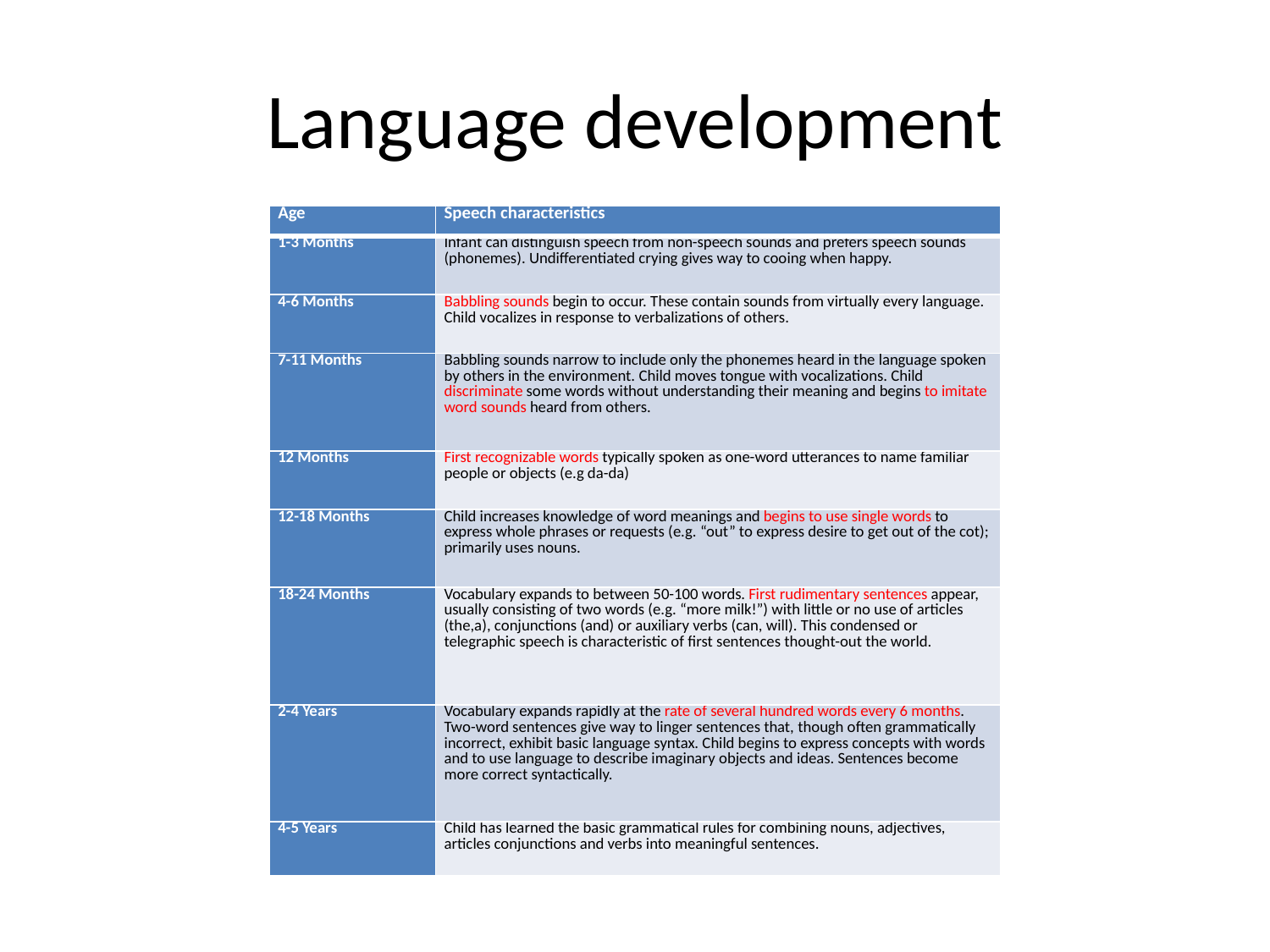

# Language development
| Age | Speech characteristics |
| --- | --- |
| 1-3 Months | Infant can distinguish speech from non-speech sounds and prefers speech sounds (phonemes). Undifferentiated crying gives way to cooing when happy. |
| 4-6 Months | Babbling sounds begin to occur. These contain sounds from virtually every language. Child vocalizes in response to verbalizations of others. |
| 7-11 Months | Babbling sounds narrow to include only the phonemes heard in the language spoken by others in the environment. Child moves tongue with vocalizations. Child discriminate some words without understanding their meaning and begins to imitate word sounds heard from others. |
| 12 Months | First recognizable words typically spoken as one-word utterances to name familiar people or objects (e.g da-da) |
| 12-18 Months | Child increases knowledge of word meanings and begins to use single words to express whole phrases or requests (e.g. “out” to express desire to get out of the cot); primarily uses nouns. |
| 18-24 Months | Vocabulary expands to between 50-100 words. First rudimentary sentences appear, usually consisting of two words (e.g. “more milk!”) with little or no use of articles (the,a), conjunctions (and) or auxiliary verbs (can, will). This condensed or telegraphic speech is characteristic of first sentences thought-out the world. |
| 2-4 Years | Vocabulary expands rapidly at the rate of several hundred words every 6 months. Two-word sentences give way to linger sentences that, though often grammatically incorrect, exhibit basic language syntax. Child begins to express concepts with words and to use language to describe imaginary objects and ideas. Sentences become more correct syntactically. |
| 4-5 Years | Child has learned the basic grammatical rules for combining nouns, adjectives, articles conjunctions and verbs into meaningful sentences. |